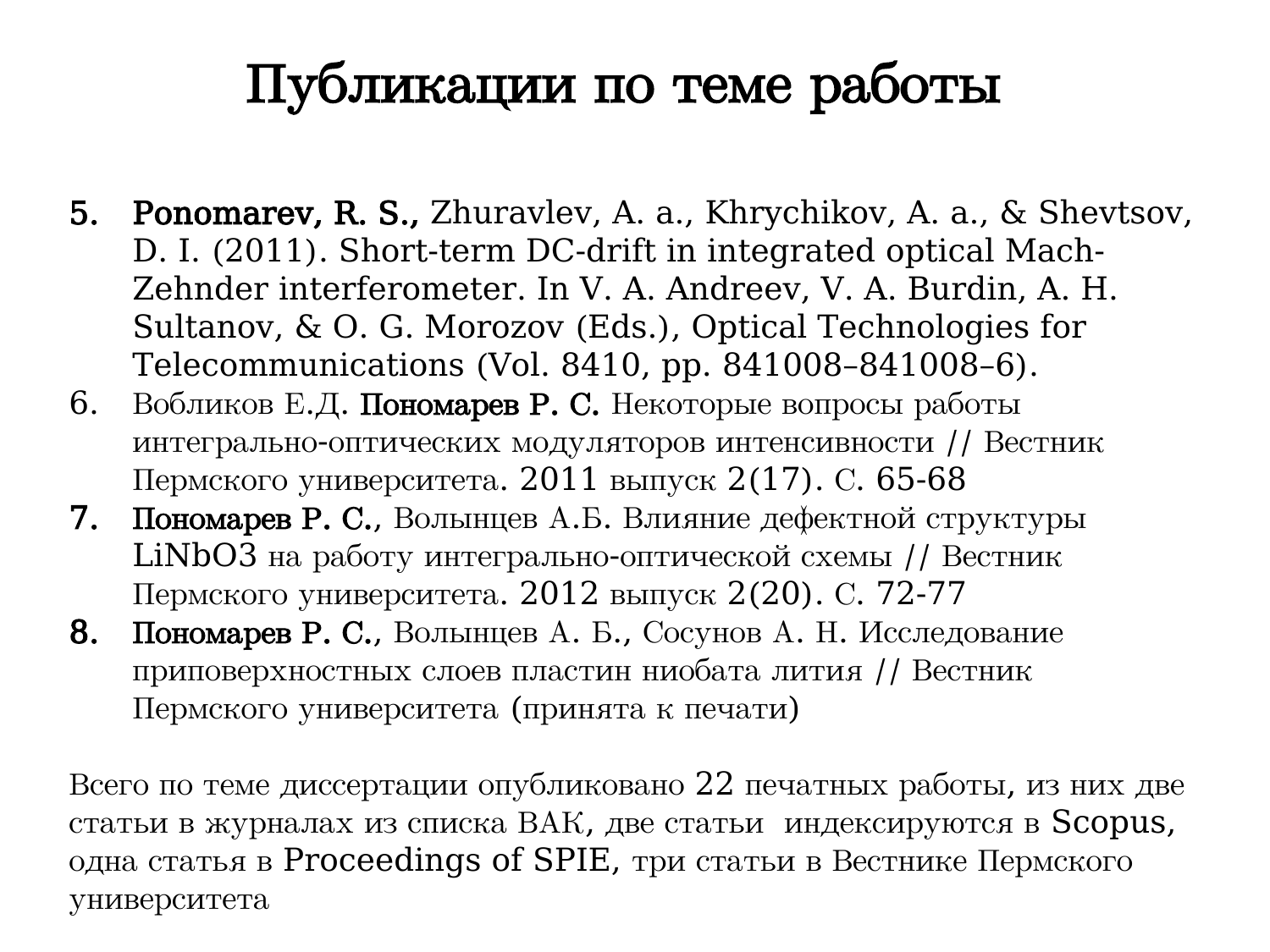

Публикации по теме работы
Ponomarev, R. S., Zhuravlev, A. a., Khrychikov, A. a., & Shevtsov, D. I. (2011). Short-term DC-drift in integrated optical Mach-Zehnder interferometer. In V. A. Andreev, V. A. Burdin, A. H. Sultanov, & O. G. Morozov (Eds.), Optical Technologies for Telecommunications (Vol. 8410, pp. 841008–841008–6).
Вобликов Е.Д. Пономарев Р. С. Некоторые вопросы работы интегрально-оптических модуляторов интенсивности // Вестник Пермского университета. 2011 выпуск 2(17). С. 65-68
Пономарев Р. С., Волынцев А.Б. Влияние дефектной структуры LiNbO3 на работу интегрально-оптической схемы // Вестник Пермского университета. 2012 выпуск 2(20). С. 72-77
Пономарев Р. С., Волынцев А. Б., Сосунов А. Н. Исследование приповерхностных слоев пластин ниобата лития // Вестник Пермского университета (принята к печати)

Всего по теме диссертации опубликовано 22 печатных работы, из них две статьи в журналах из списка ВАК, две статьи  индексируются в Scopus, одна статья в Proceedings of SPIE, три статьи в Вестнике Пермского университета